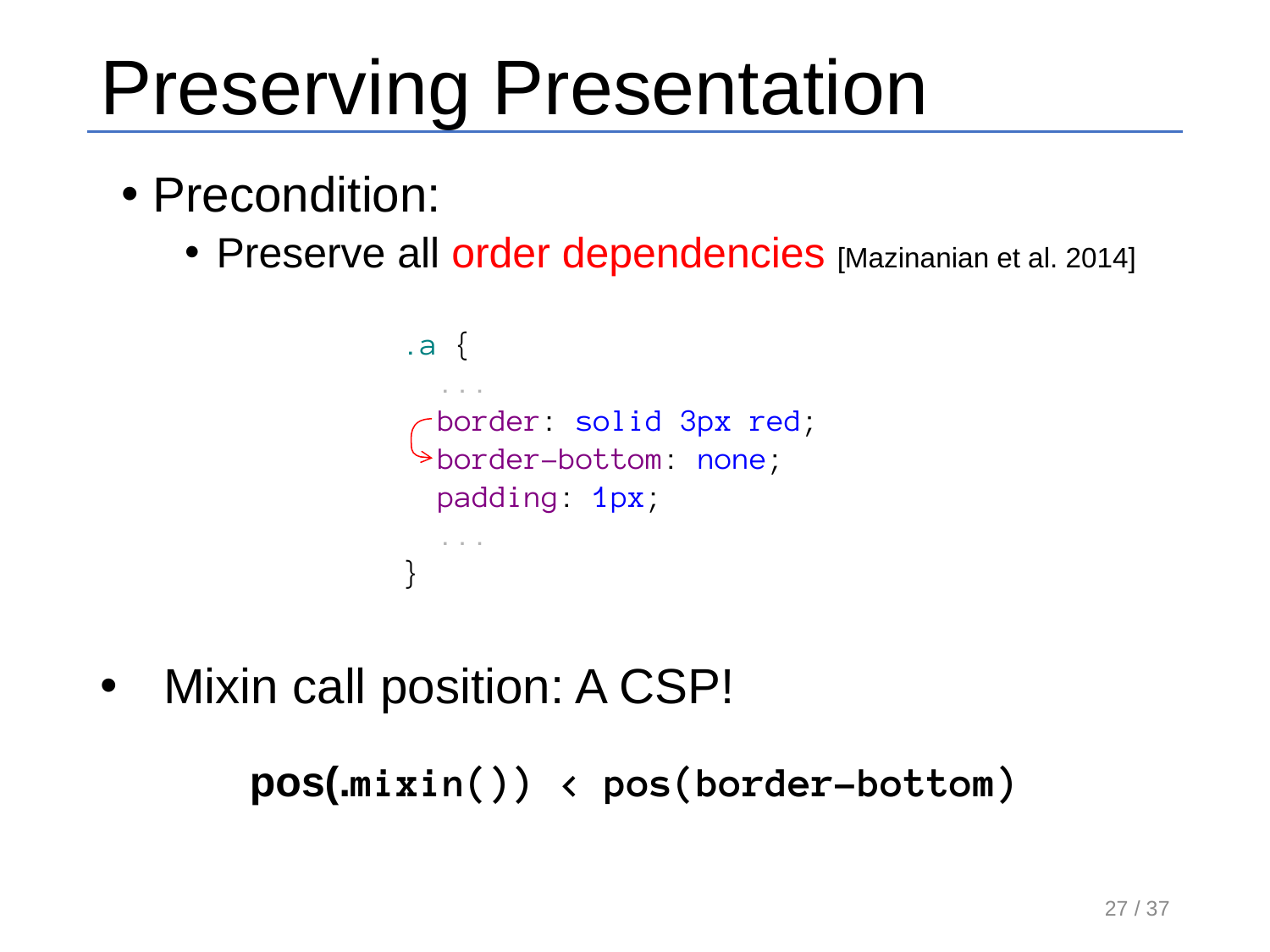

# Preserving Presentation
Precondition:
Preserve all order dependencies [Mazinanian et al. 2014]

.a {
  ...
  border: solid 3px red;
  border-bottom: none;
  padding: 1px;
  ...
}

Mixin call position: A CSP!
pos(.mixin()) < pos(border-bottom)
Variables: .mixin(), border-bottom
Values’ domain: 1, 2
27 / 37